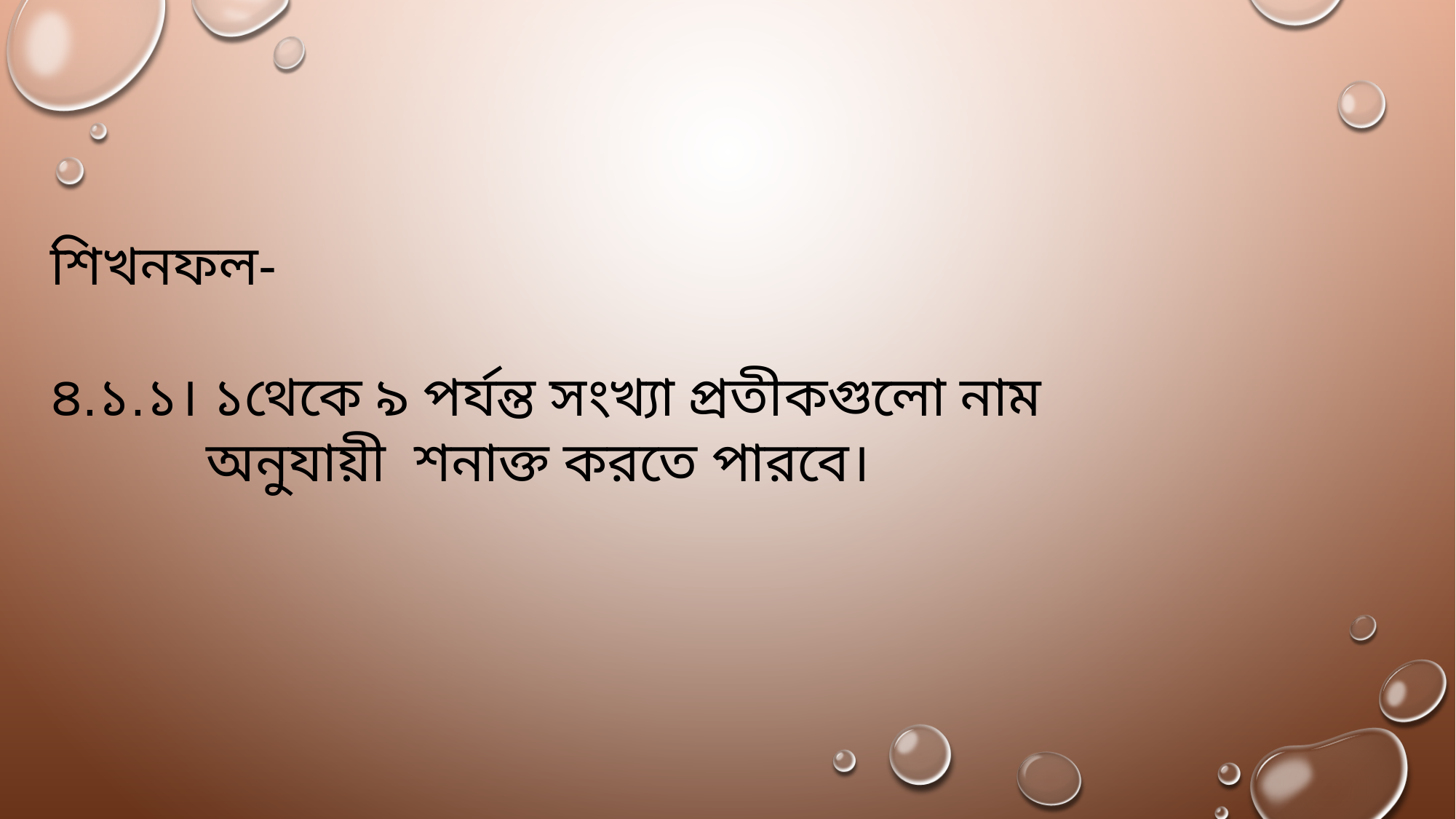

শিখনফল-

৪.১.১। ১থেকে ৯ পর্যন্ত সংখ্যা প্রতীকগুলো নাম
           অনুযায়ী  শনাক্ত করতে পারবে।